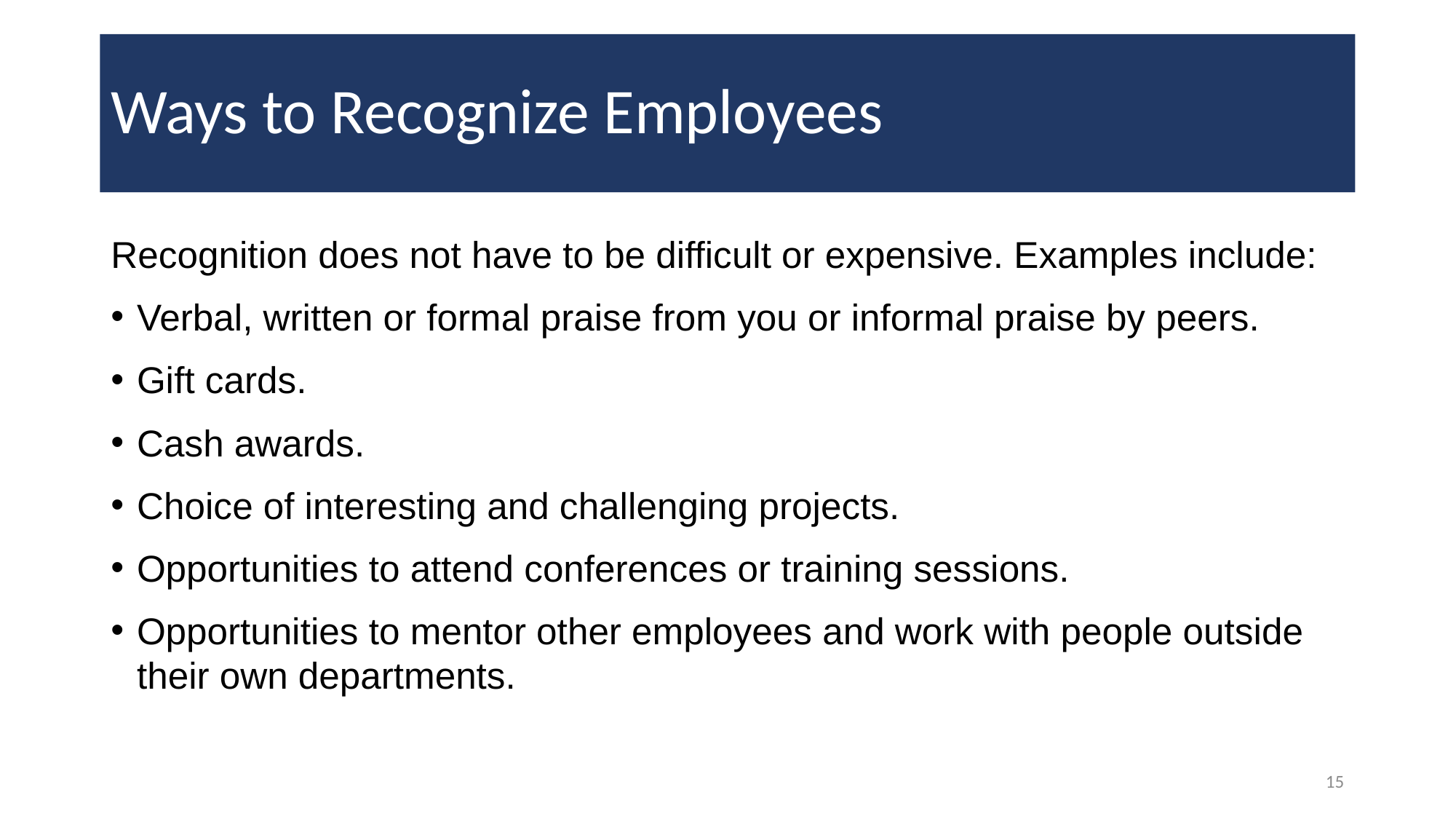

# Ways to Recognize Employees
Recognition does not have to be difficult or expensive. Examples include:
Verbal, written or formal praise from you or informal praise by peers.
Gift cards.
Cash awards.
Choice of interesting and challenging projects.
Opportunities to attend conferences or training sessions.
Opportunities to mentor other employees and work with people outside their own departments.

15